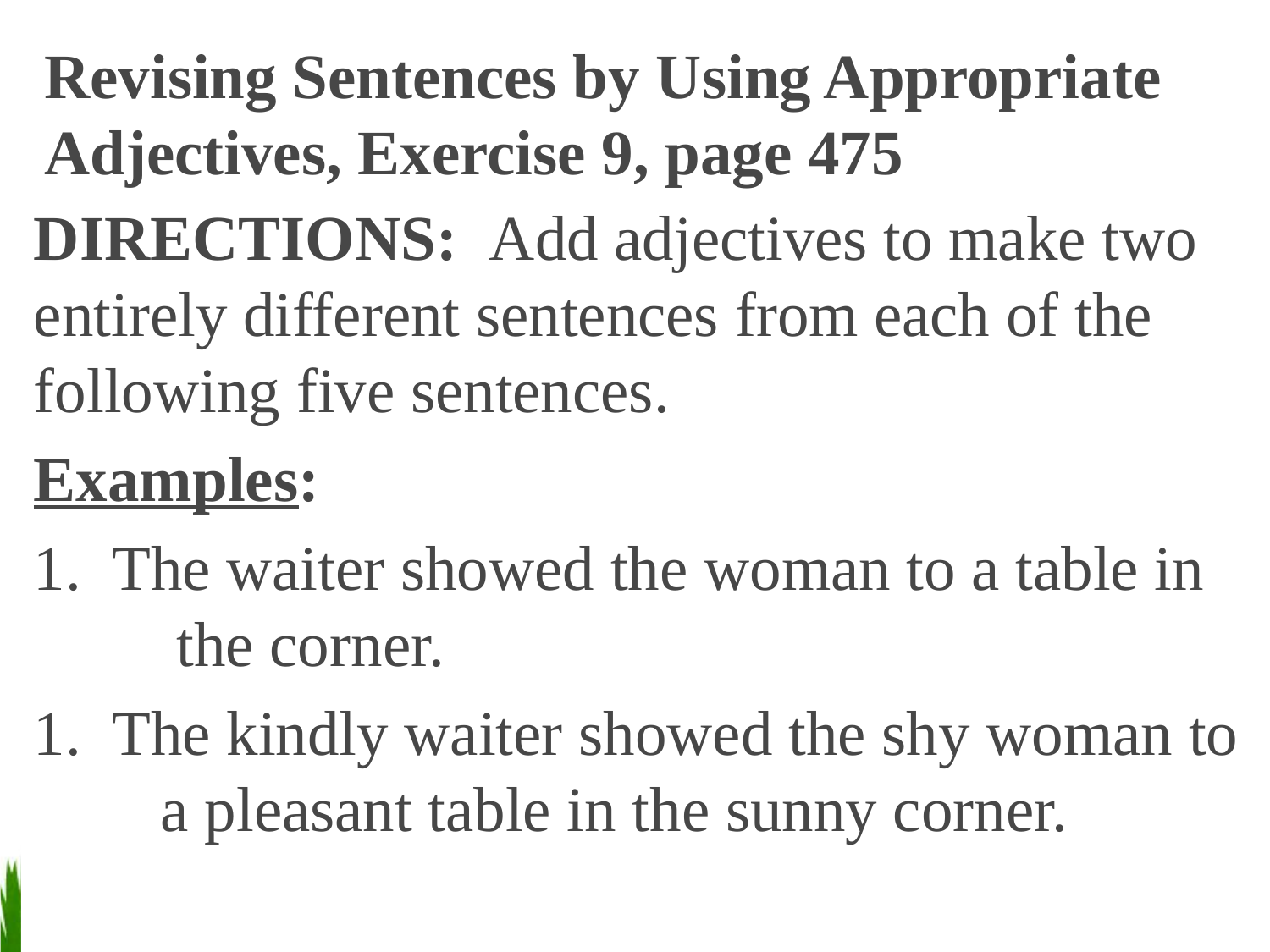

# Revising Sentences by Using Appropriate Adjectives, Exercise 9, page 475
DIRECTIONS:  Add adjectives to make two entirely different sentences from each of the following five sentences.
Examples:
1.  The waiter showed the woman to a table in	 the corner.
1.  The kindly waiter showed the shy woman to 	a pleasant table in the sunny corner.